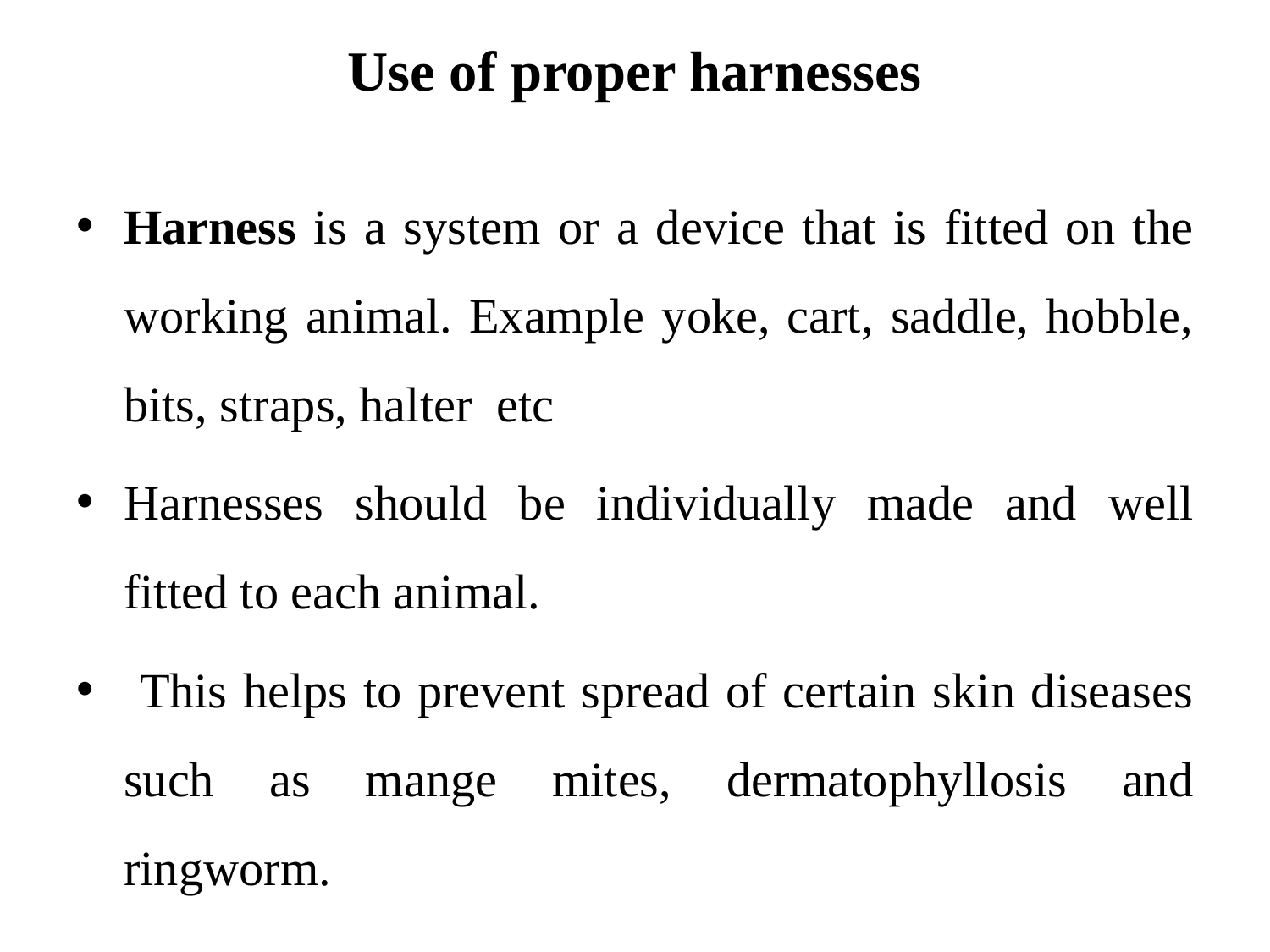

# Use of proper harnesses
Harness is a system or a device that is fitted on the working animal. Example yoke, cart, saddle, hobble, bits, straps, halter  etc
Harnesses should be individually made and well fitted to each animal.
 This helps to prevent spread of certain skin diseases such as mange mites, dermatophyllosis and ringworm.